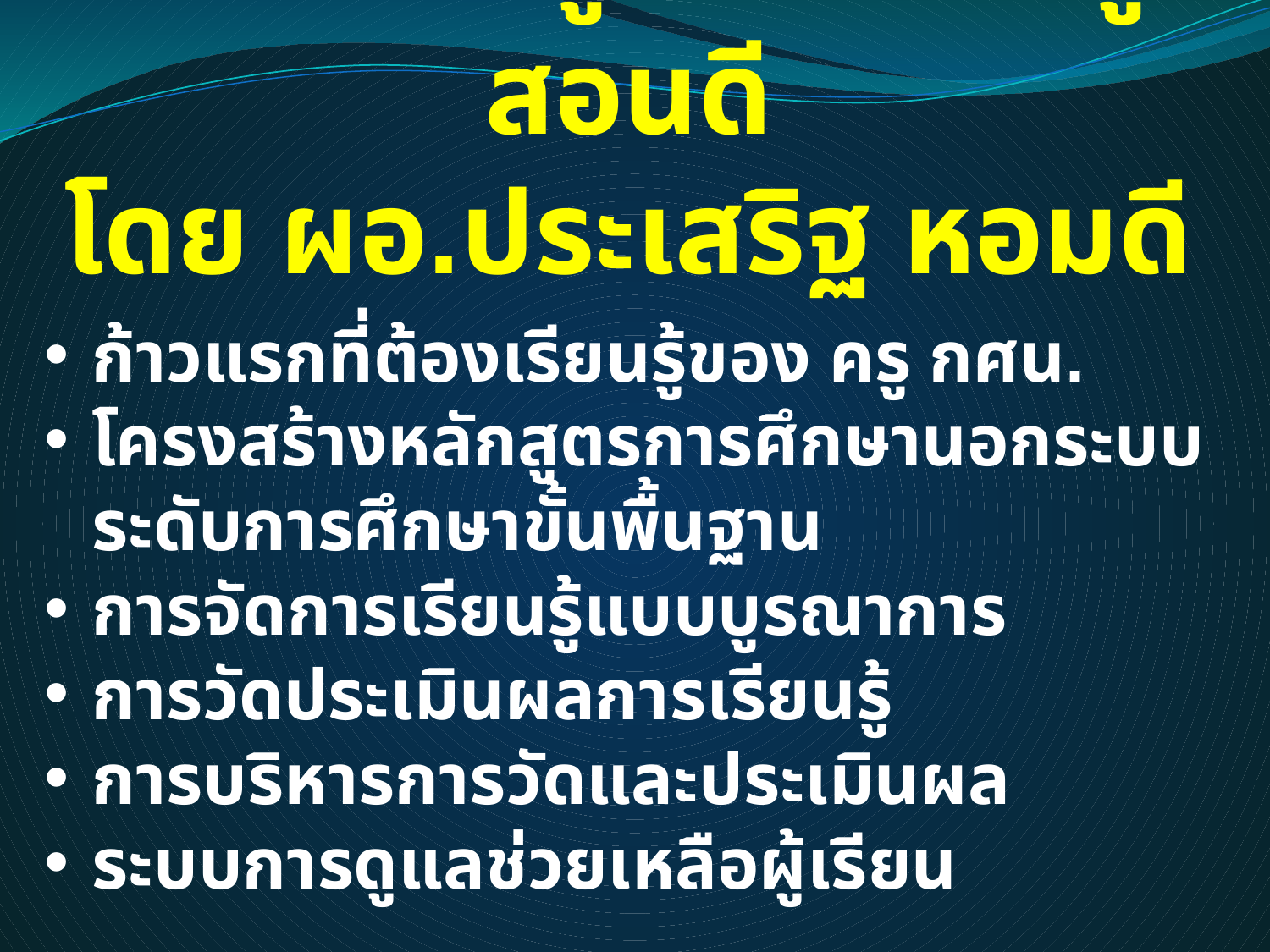

# เรื่องต้องรู้ก่อนเป็นครูสอนดี โดย ผอ.ประเสริฐ หอมดี
ก้าวแรกที่ต้องเรียนรู้ของ ครู กศน.
โครงสร้างหลักสูตรการศึกษานอกระบบระดับการศึกษาขั้นพื้นฐาน
การจัดการเรียนรู้แบบบูรณาการ
การวัดประเมินผลการเรียนรู้
การบริหารการวัดและประเมินผล
ระบบการดูแลช่วยเหลือผู้เรียน